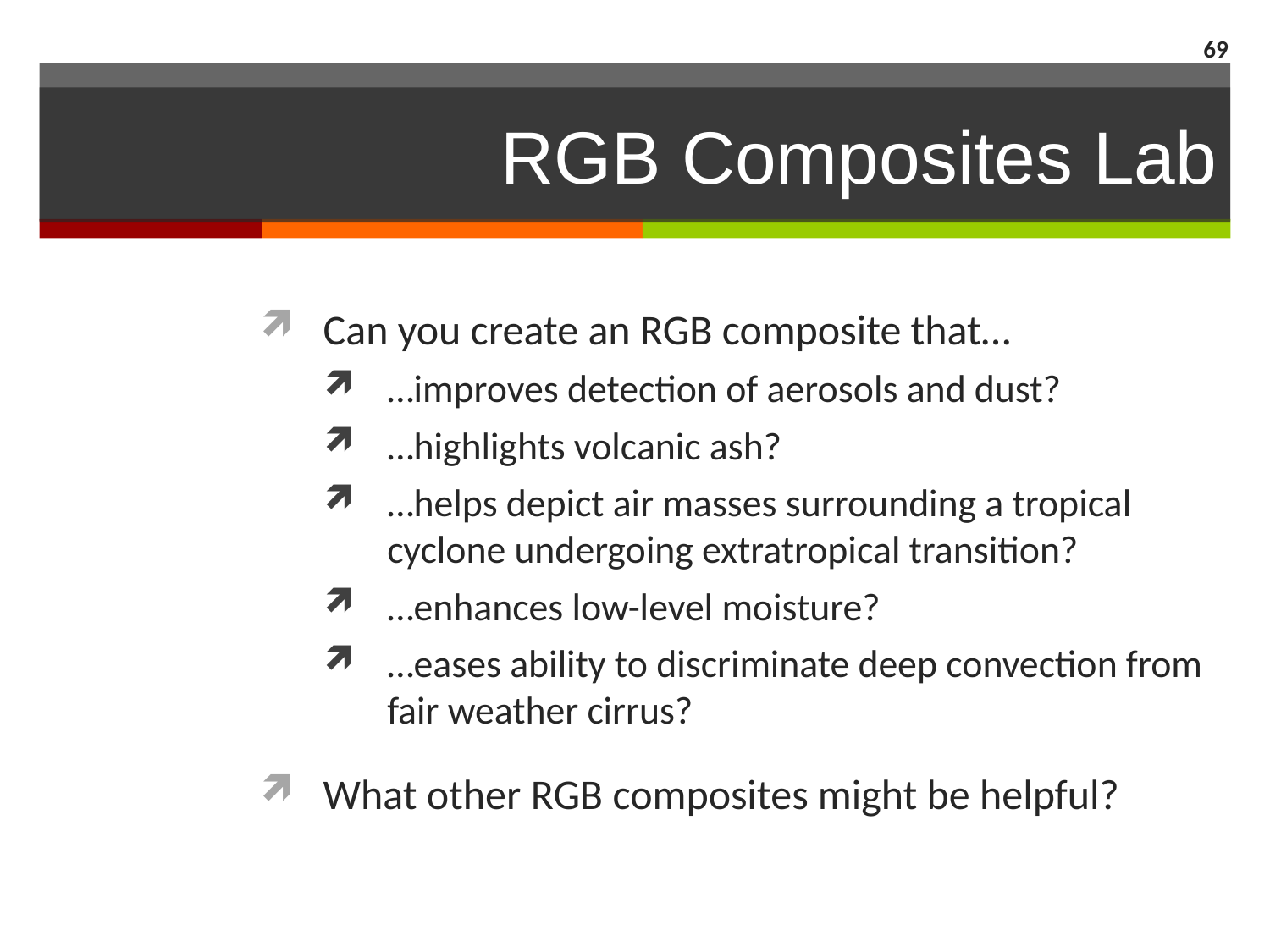

69
# RGB Composites Lab
Can you create an RGB composite that…
…improves detection of aerosols and dust?
…highlights volcanic ash?
…helps depict air masses surrounding a tropical cyclone undergoing extratropical transition?
…enhances low-level moisture?
…eases ability to discriminate deep convection from fair weather cirrus?
What other RGB composites might be helpful?